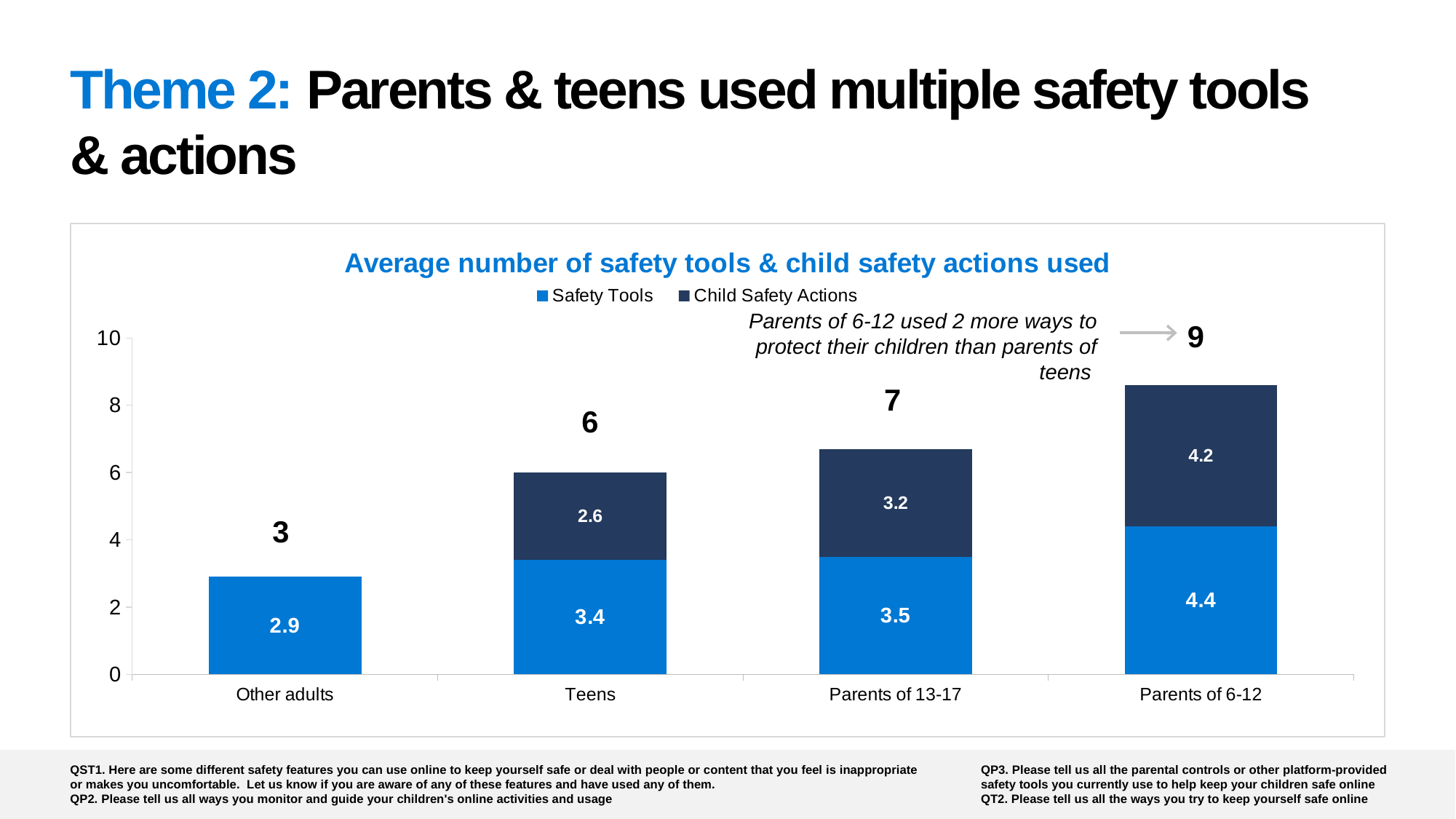

# Theme 2: Parents & teens used multiple safety tools & actions

### Chart: Average number of safety tools & child safety actions used

| Category | Safety Tools | Child Safety Actions |
|---|---|---|
| Other adults | 2.9 | None |
| Teens | 3.4 | 2.6 |
| Parents of 13-17 | 3.5 | 3.2 |
| Parents of 6-12 | 4.4 | 4.2 |
Parents of 6-12 used 2 more ways to protect their children than parents of teens
9
7
6
3

QST1. Here are some different safety features you can use online to keep yourself safe or deal with people or content that you feel is inappropriate or makes you uncomfortable.  Let us know if you are aware of any of these features and have used any of them.
QP2. Please tell us all ways you monitor and guide your children's online activities and usage
QP3. Please tell us all the parental controls or other platform-provided safety tools you currently use to help keep your children safe online
QT2. Please tell us all the ways you try to keep yourself safe online